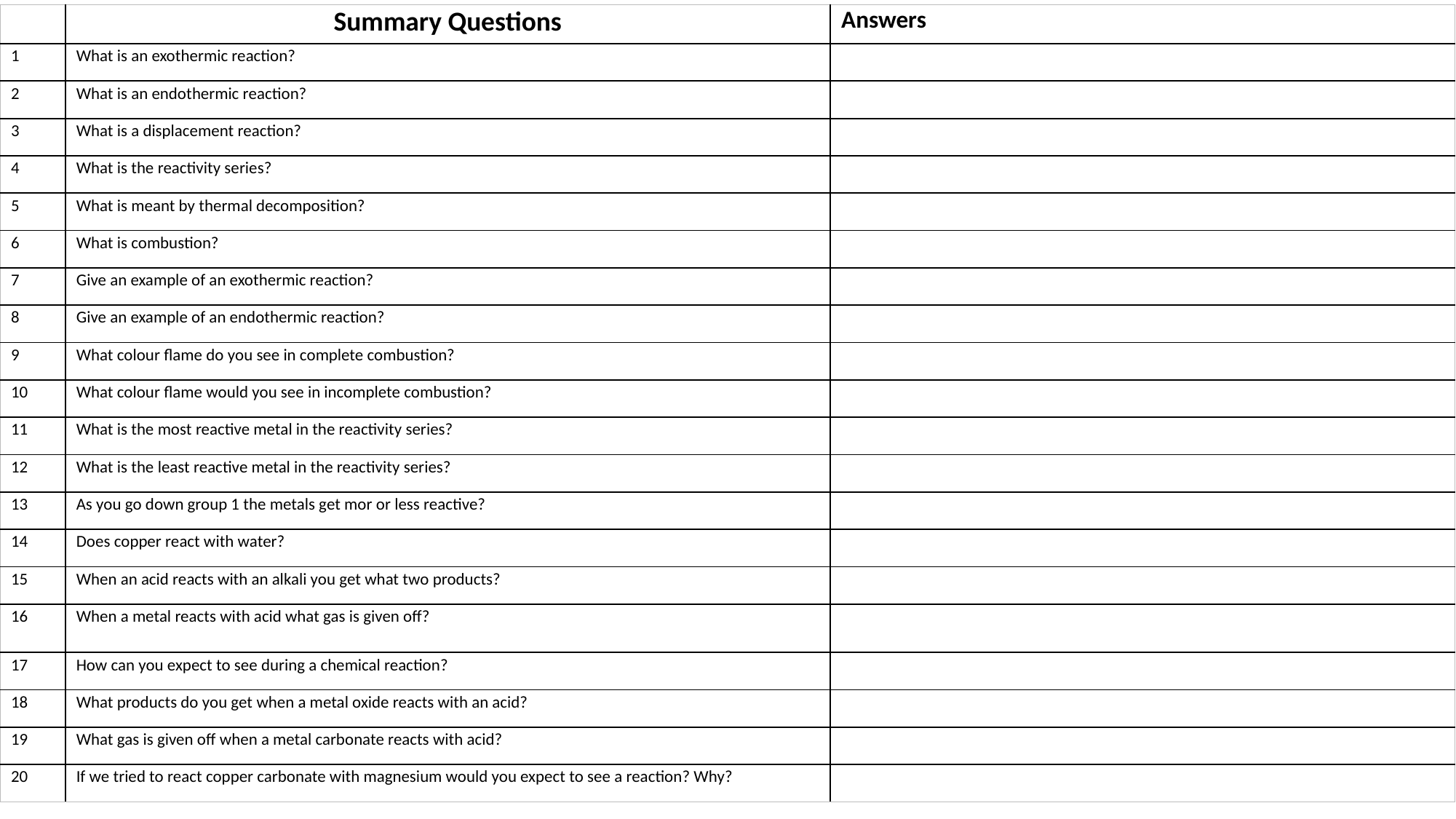

|  | Summary Questions | Answers |
| --- | --- | --- |
| 1 | What is an exothermic reaction? |  |
| 2 | What is an endothermic reaction? |  |
| 3 | What is a displacement reaction? |  |
| 4 | What is the reactivity series? |  |
| 5 | What is meant by thermal decomposition? |  |
| 6 | What is combustion? |  |
| 7 | Give an example of an exothermic reaction? |  |
| 8 | Give an example of an endothermic reaction? |  |
| 9 | What colour flame do you see in complete combustion? |  |
| 10 | What colour flame would you see in incomplete combustion? |  |
| 11 | What is the most reactive metal in the reactivity series? |  |
| 12 | What is the least reactive metal in the reactivity series? |  |
| 13 | As you go down group 1 the metals get mor or less reactive? |  |
| 14 | Does copper react with water? |  |
| 15 | When an acid reacts with an alkali you get what two products? |  |
| 16 | When a metal reacts with acid what gas is given off? |  |
| 17 | How can you expect to see during a chemical reaction? |  |
| 18 | What products do you get when a metal oxide reacts with an acid? |  |
| 19 | What gas is given off when a metal carbonate reacts with acid? |  |
| 20 | If we tried to react copper carbonate with magnesium would you expect to see a reaction? Why? |  |